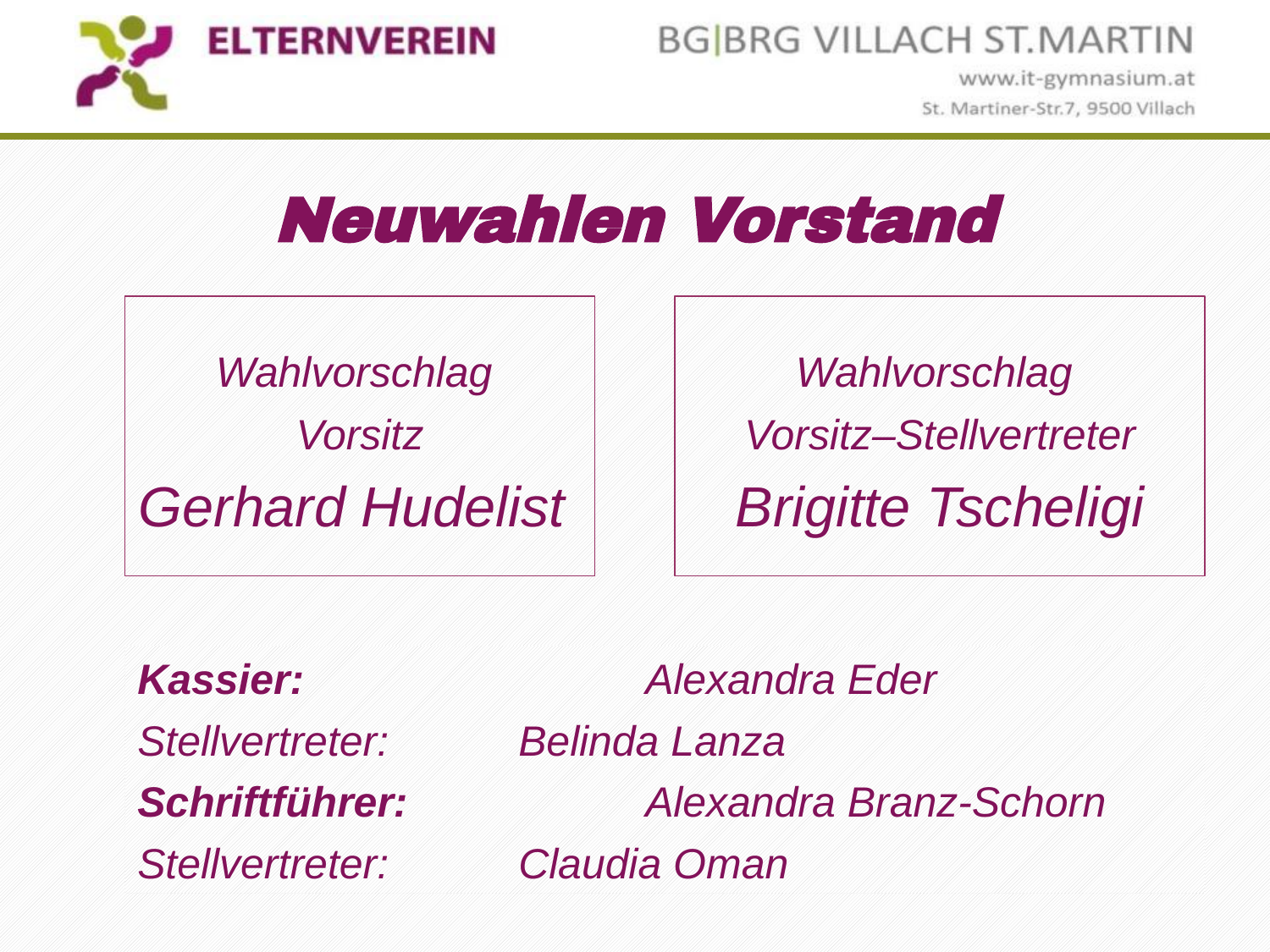

# Neuwahlen Vorstand

Wahlvorschlag
Vorsitz–Stellvertreter
Brigitte Tscheligi

Wahlvorschlag
Vorsitz
Gerhard Hudelist

Kassier:			Alexandra Eder
Stellvertreter:		Belinda Lanza
Schriftführer:		Alexandra Branz-Schorn
Stellvertreter:		Claudia Oman